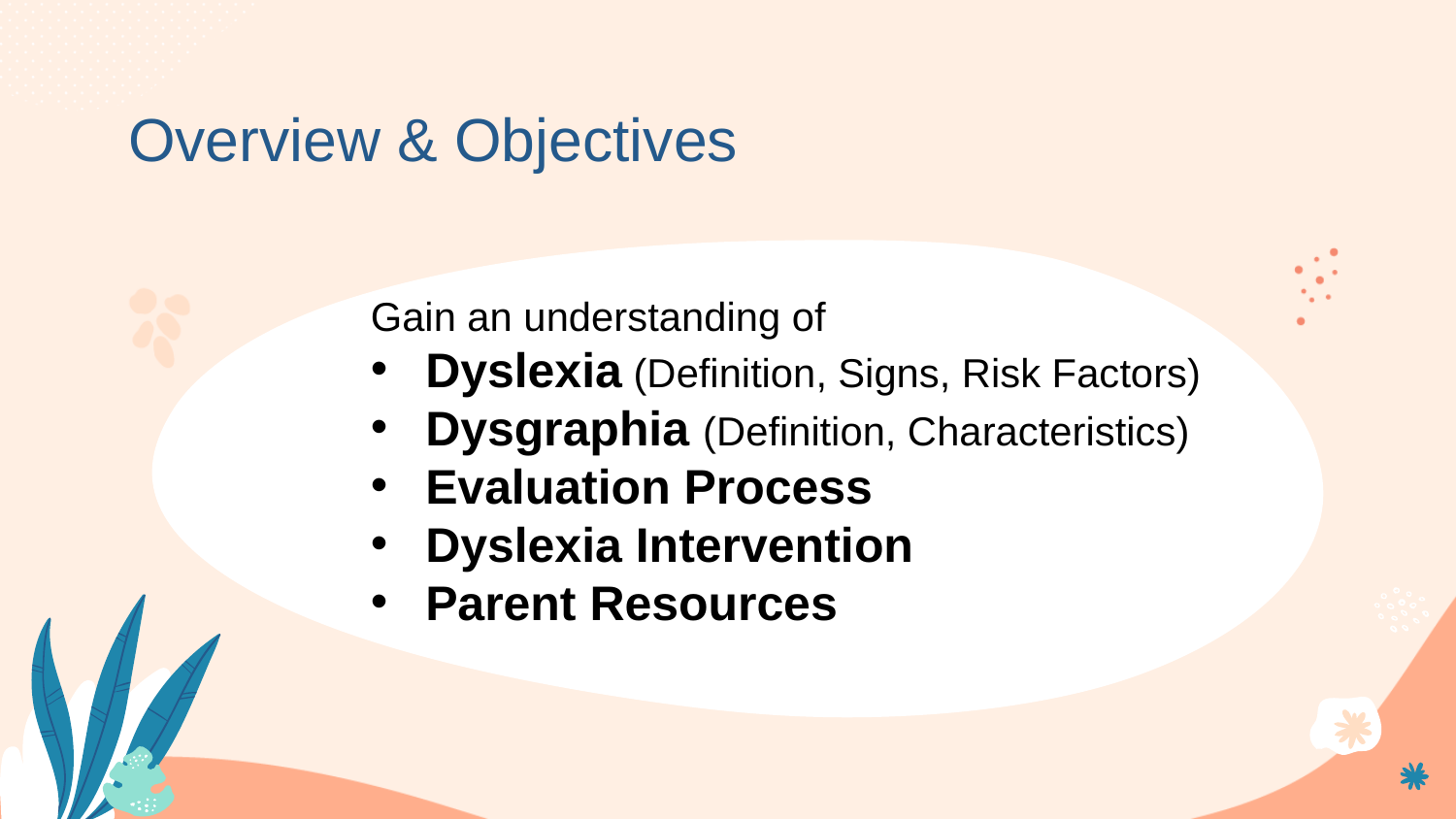

# Overview & Objectives

Gain an understanding of
Dyslexia (Definition, Signs, Risk Factors)
Dysgraphia (Definition, Characteristics)
Evaluation Process
Dyslexia Intervention
Parent Resources